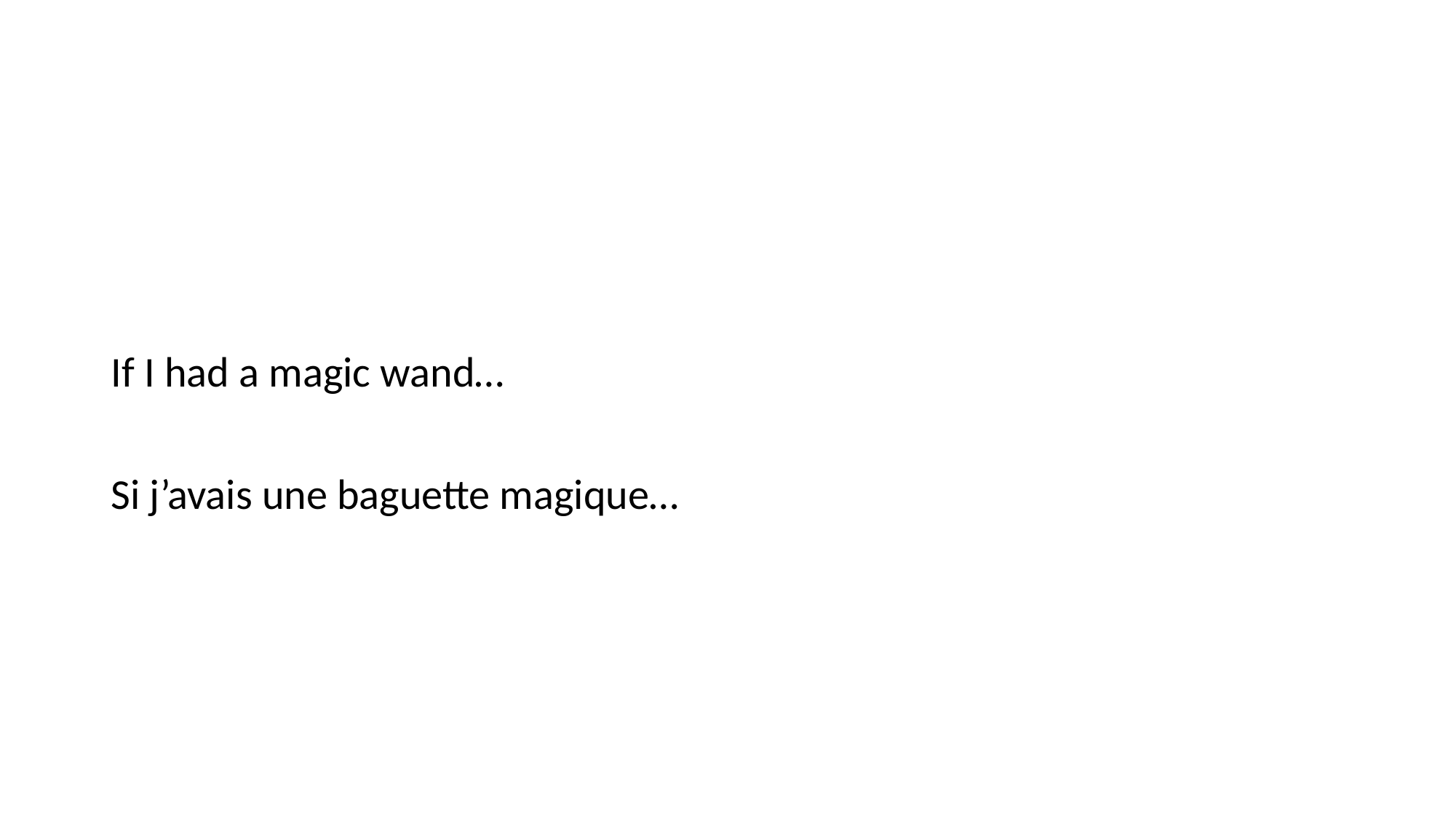

#

If I had a magic wand…

Si j’avais une baguette magique…